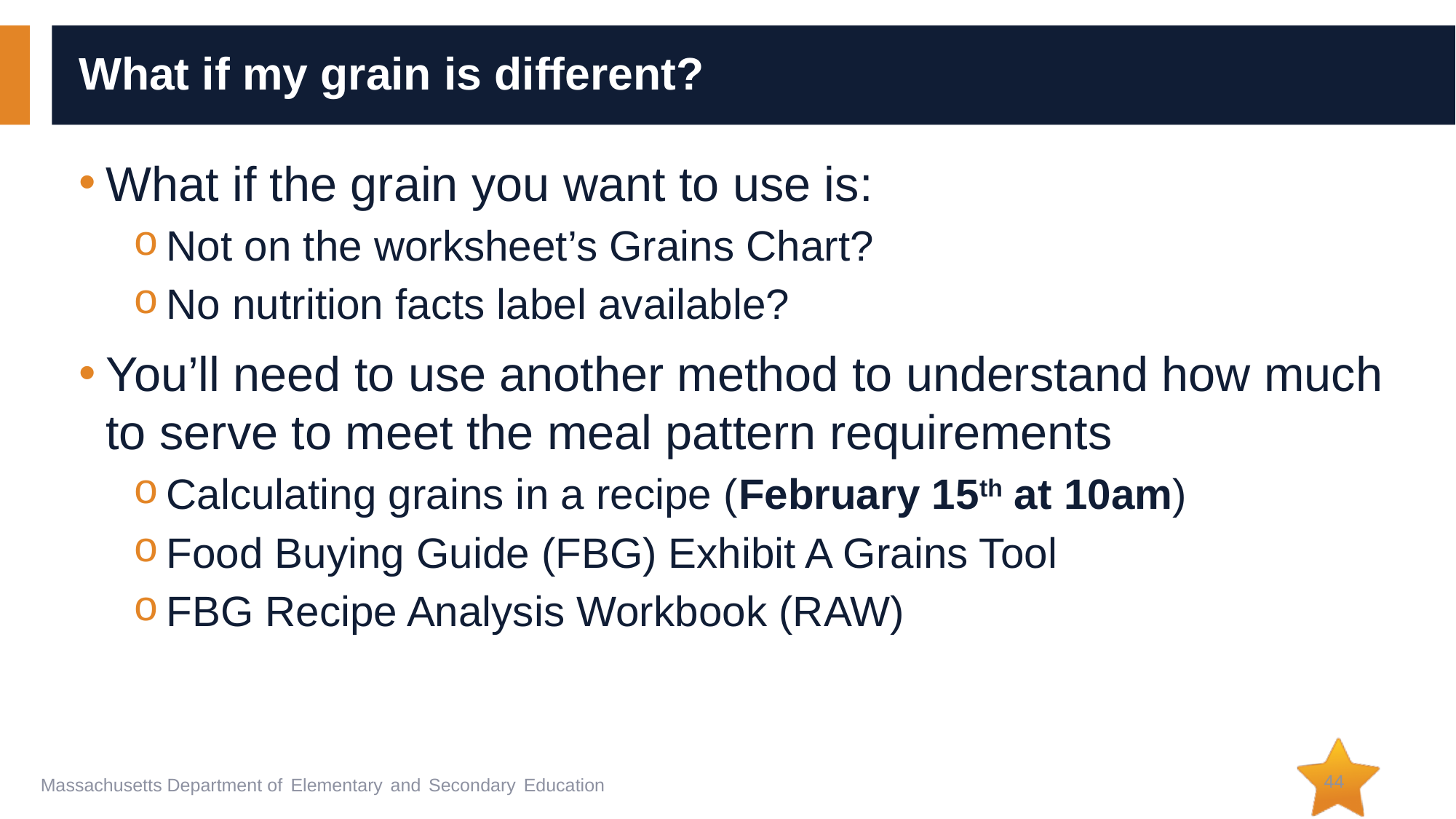

# What if my grain is different?
What if the grain you want to use is:
Not on the worksheet’s Grains Chart?
No nutrition facts label available?
You’ll need to use another method to understand how much to serve to meet the meal pattern requirements
Calculating grains in a recipe (February 15th at 10am)
Food Buying Guide (FBG) Exhibit A Grains Tool
FBG Recipe Analysis Workbook (RAW)
44